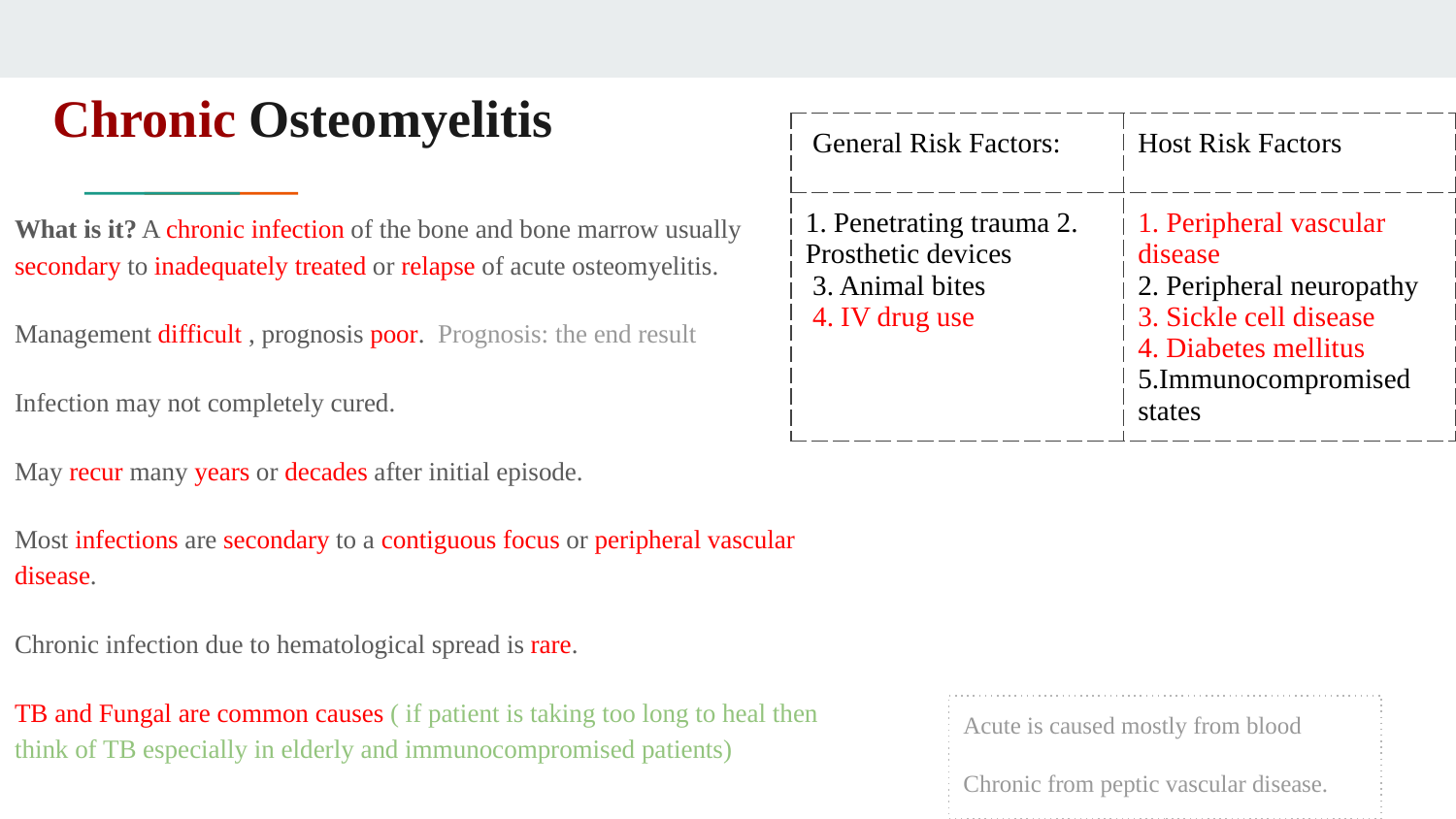

# Chronic Osteomyelitis
| General Risk Factors: | Host Risk Factors |
| --- | --- |
| 1. Penetrating trauma 2. Prosthetic devices 3. Animal bites 4. IV drug use | 1. Peripheral vascular disease 2. Peripheral neuropathy 3. Sickle cell disease 4. Diabetes mellitus 5.Immunocompromised states |
What is it? A chronic infection of the bone and bone marrow usually secondary to inadequately treated or relapse of acute osteomyelitis.
Management difficult , prognosis poor.  Prognosis: the end result
Infection may not completely cured.
May recur many years or decades after initial episode.
Most infections are secondary to a contiguous focus or peripheral vascular disease.
Chronic infection due to hematological spread is rare.
TB and Fungal are common causes ( if patient is taking too long to heal then think of TB especially in elderly and immunocompromised patients)

Acute is caused mostly from blood

Chronic from peptic vascular disease.